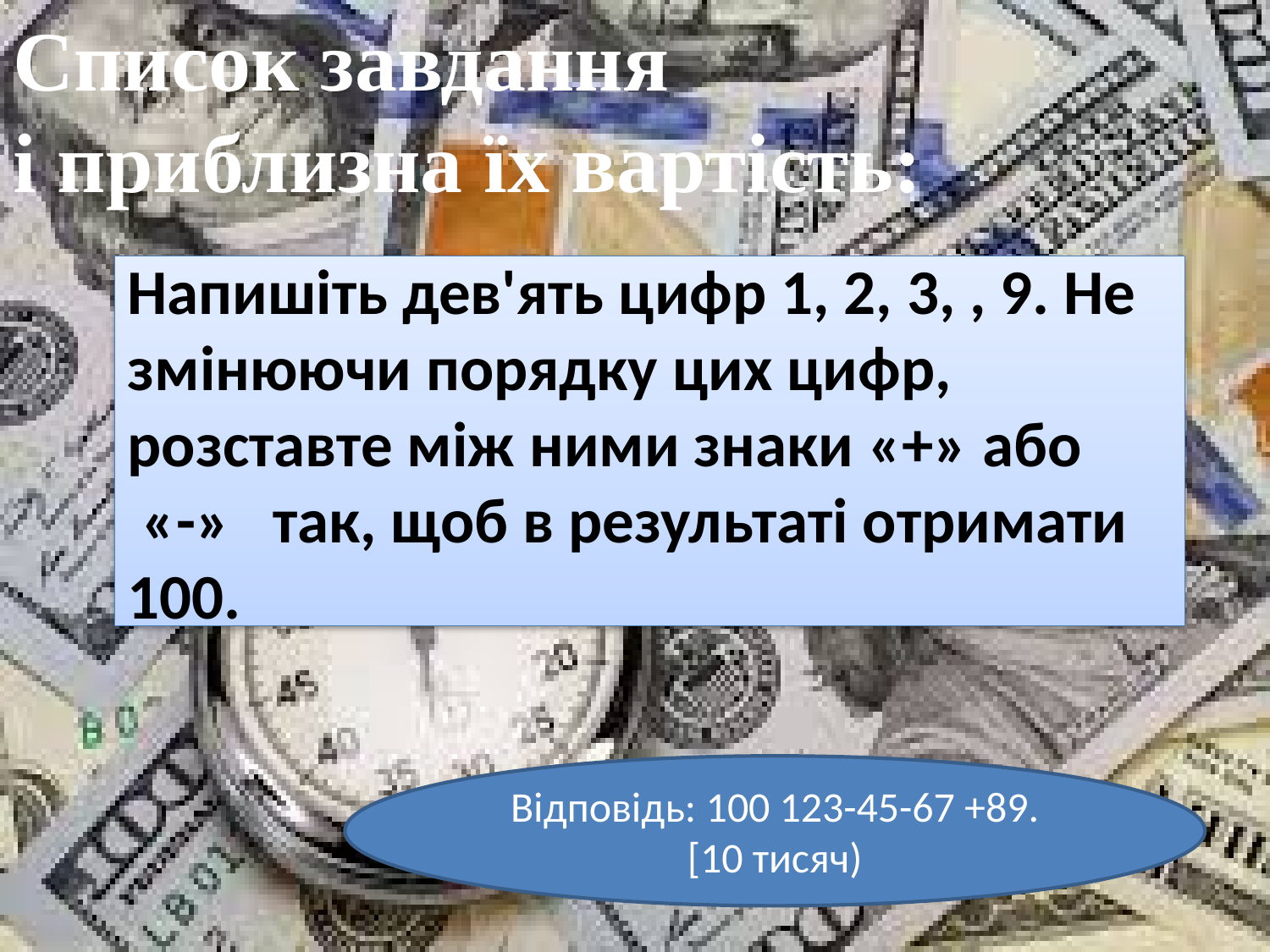

Список завдання
і приблизна їх вартість:
Напишіть дев'ять цифр 1, 2, 3, , 9. Не змінюючи порядку цих цифр, розставте між ними знаки «+» або
 «-»   так, щоб в результаті отримати 100.
Відповідь: 100 123-45-67 +89. [10 тисяч)